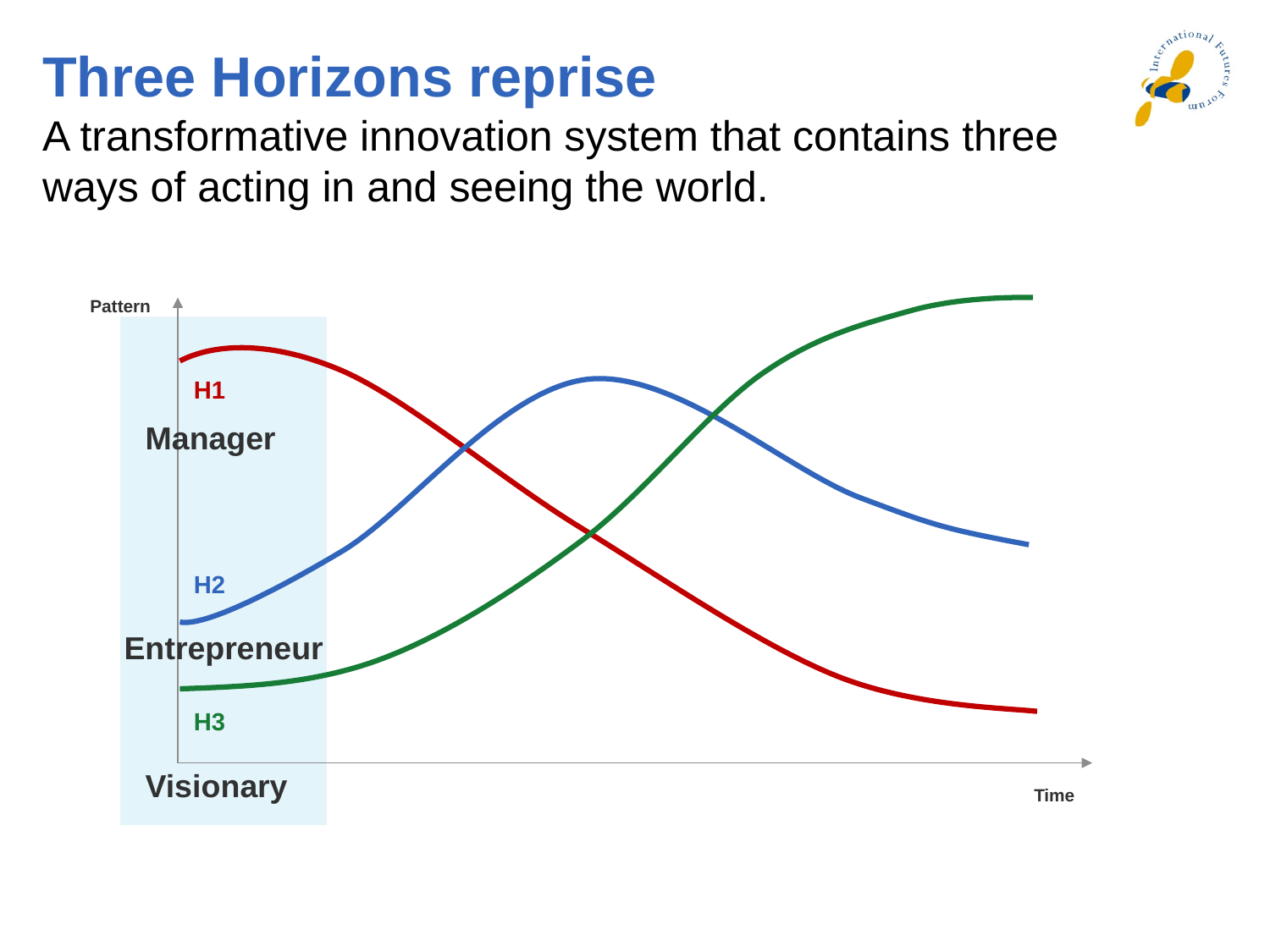

Three Horizons reprise
A transformative innovation system that contains three ways of acting in and seeing the world.

Pattern

H1

Manager
H2
Entrepreneur
H3
Visionary
Time